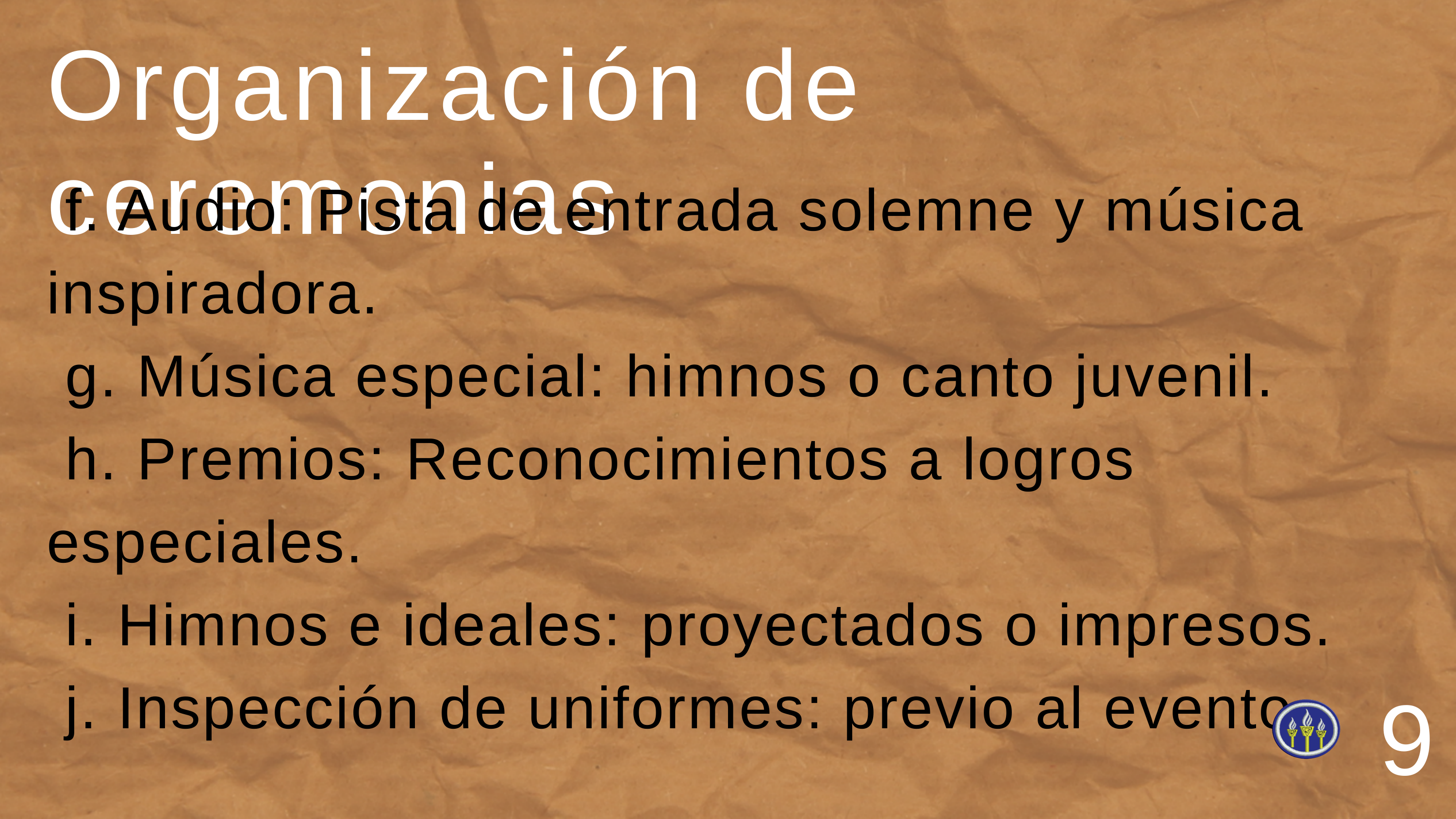

Organización de ceremonias
 f. Audio: Pista de entrada solemne y música inspiradora.
 g. Música especial: himnos o canto juvenil.
 h. Premios: Reconocimientos a logros especiales.
 i. Himnos e ideales: proyectados o impresos.
 j. Inspección de uniformes: previo al evento.

9